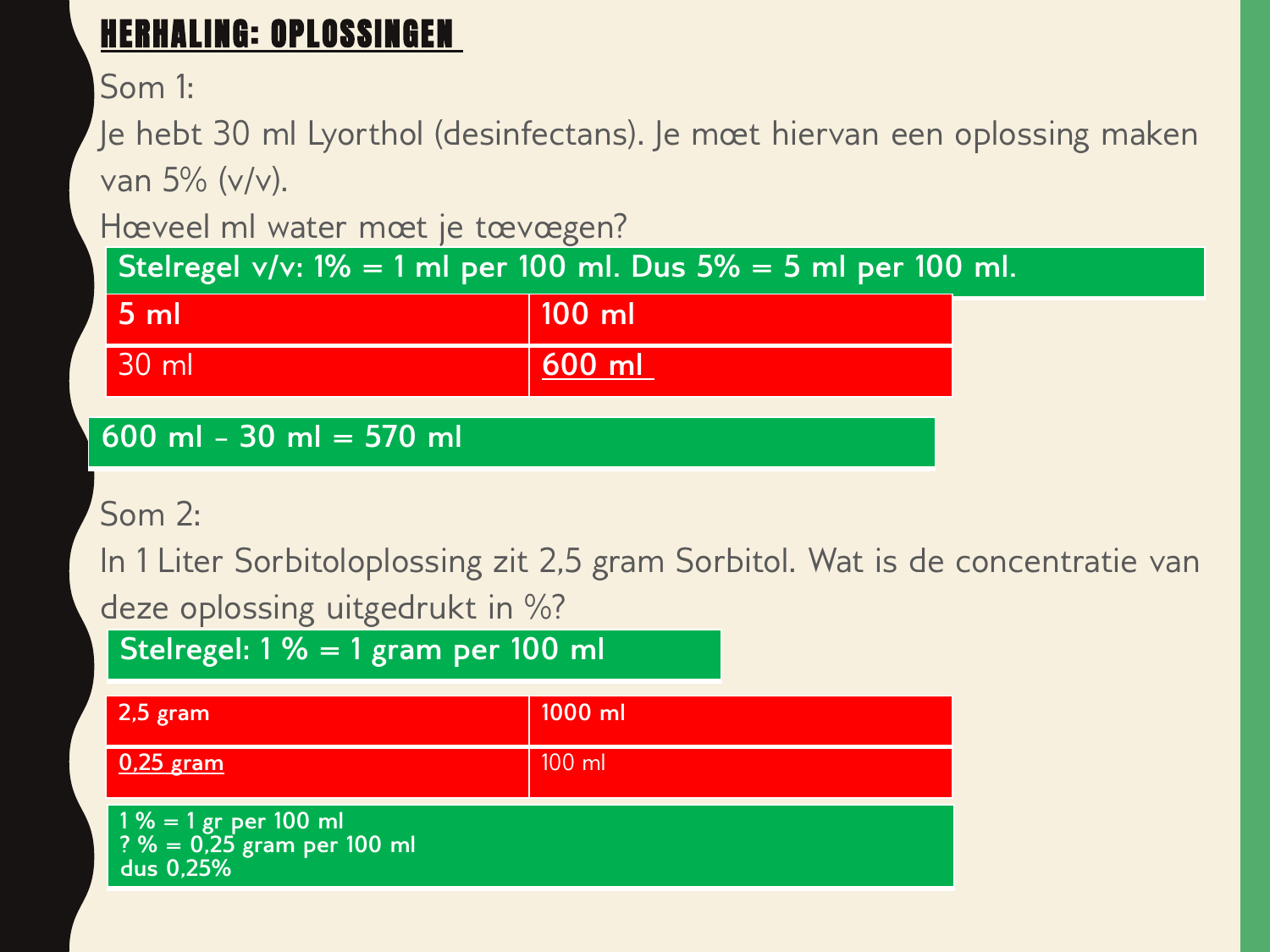

# Herhaling: Oplossingen
Som 1:
Je hebt 30 ml Lyorthol (desinfectans). Je moet hiervan een oplossing maken van 5% (v/v).
Hoeveel ml water moet je toevoegen?
Som 2:
In 1 Liter Sorbitoloplossing zit 2,5 gram Sorbitol. Wat is de concentratie van deze oplossing uitgedrukt in %?
| Stelregel v/v: 1% = 1 ml per 100 ml. Dus 5% = 5 ml per 100 ml. |
| --- |
| 5 ml | 100 ml |
| --- | --- |
| 30 ml | 600 ml |
| 600 ml – 30 ml = 570 ml |
| --- |
| Stelregel: 1 % = 1 gram per 100 ml |
| --- |
| 2,5 gram | 1000 ml |
| --- | --- |
| 0,25 gram | 100 ml |
| 1 % = 1 gr per 100 ml ? % = 0,25 gram per 100 ml dus 0,25% |
| --- |